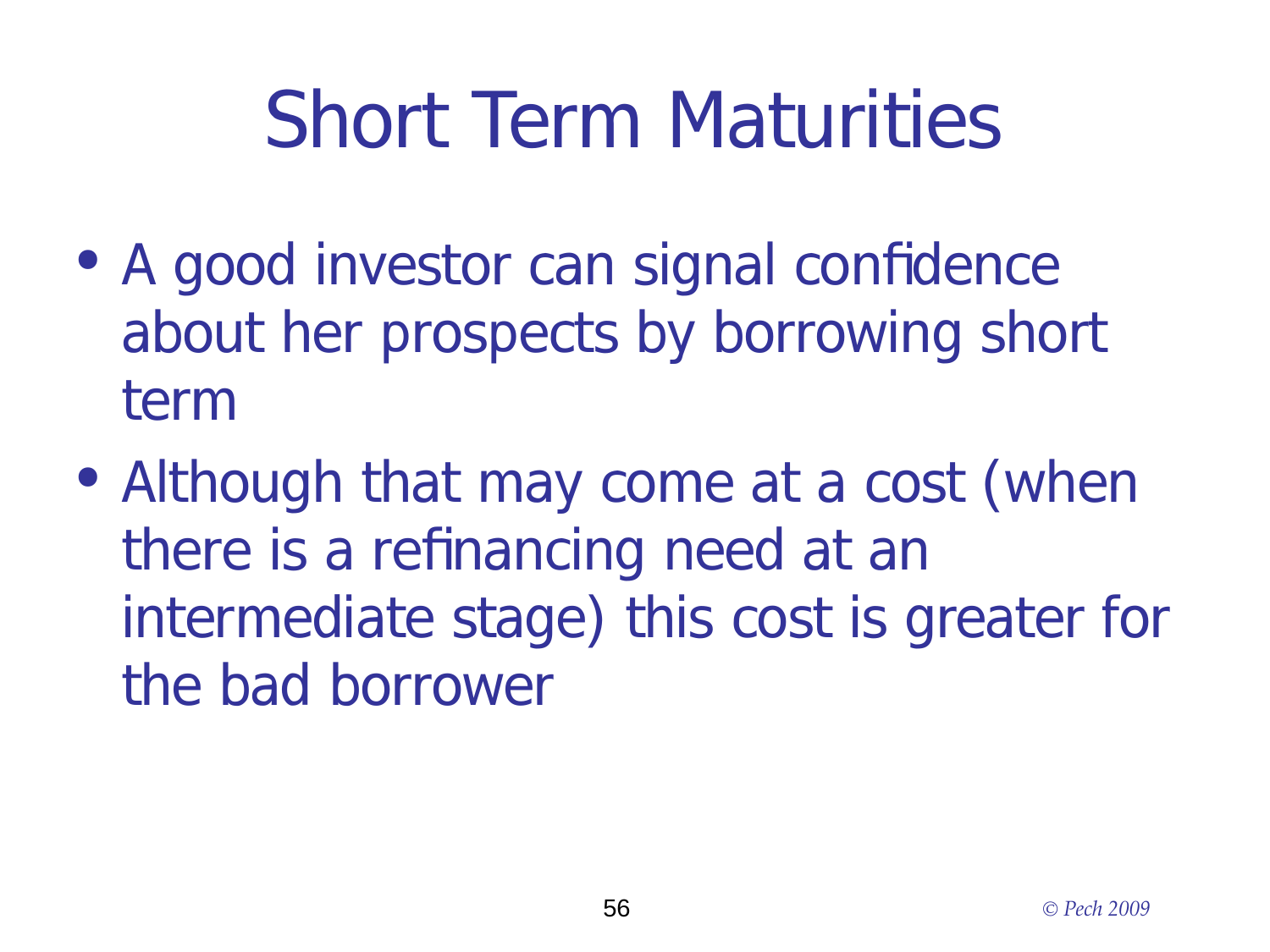

# Short Term Maturities
A good investor can signal confidence about her prospects by borrowing short term
Although that may come at a cost (when there is a refinancing need at an intermediate stage) this cost is greater for the bad borrower
56